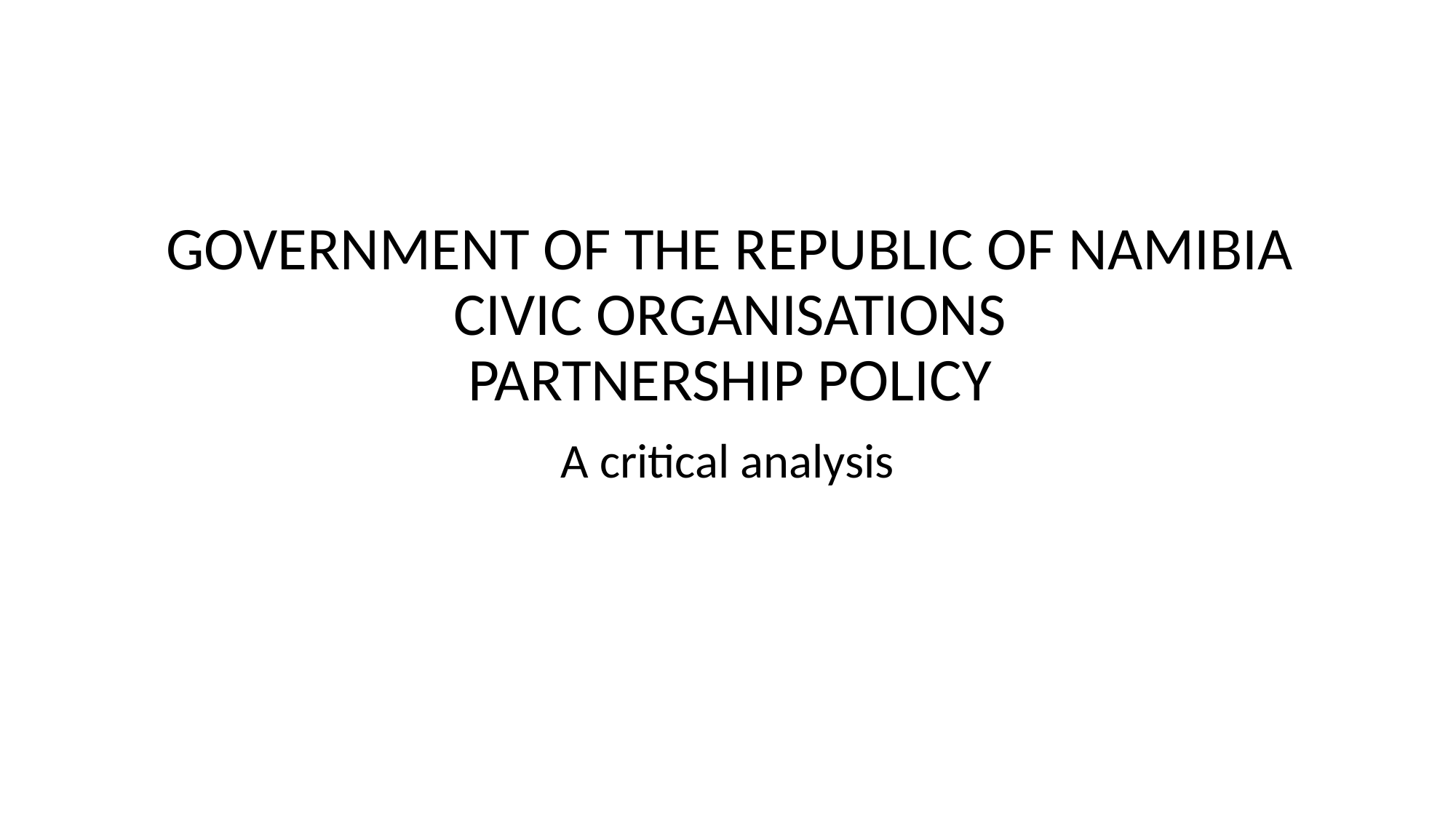

# GOVERNMENT OF THE REPUBLIC OF NAMIBIA CIVIC ORGANISATIONS PARTNERSHIP POLICY
A critical analysis